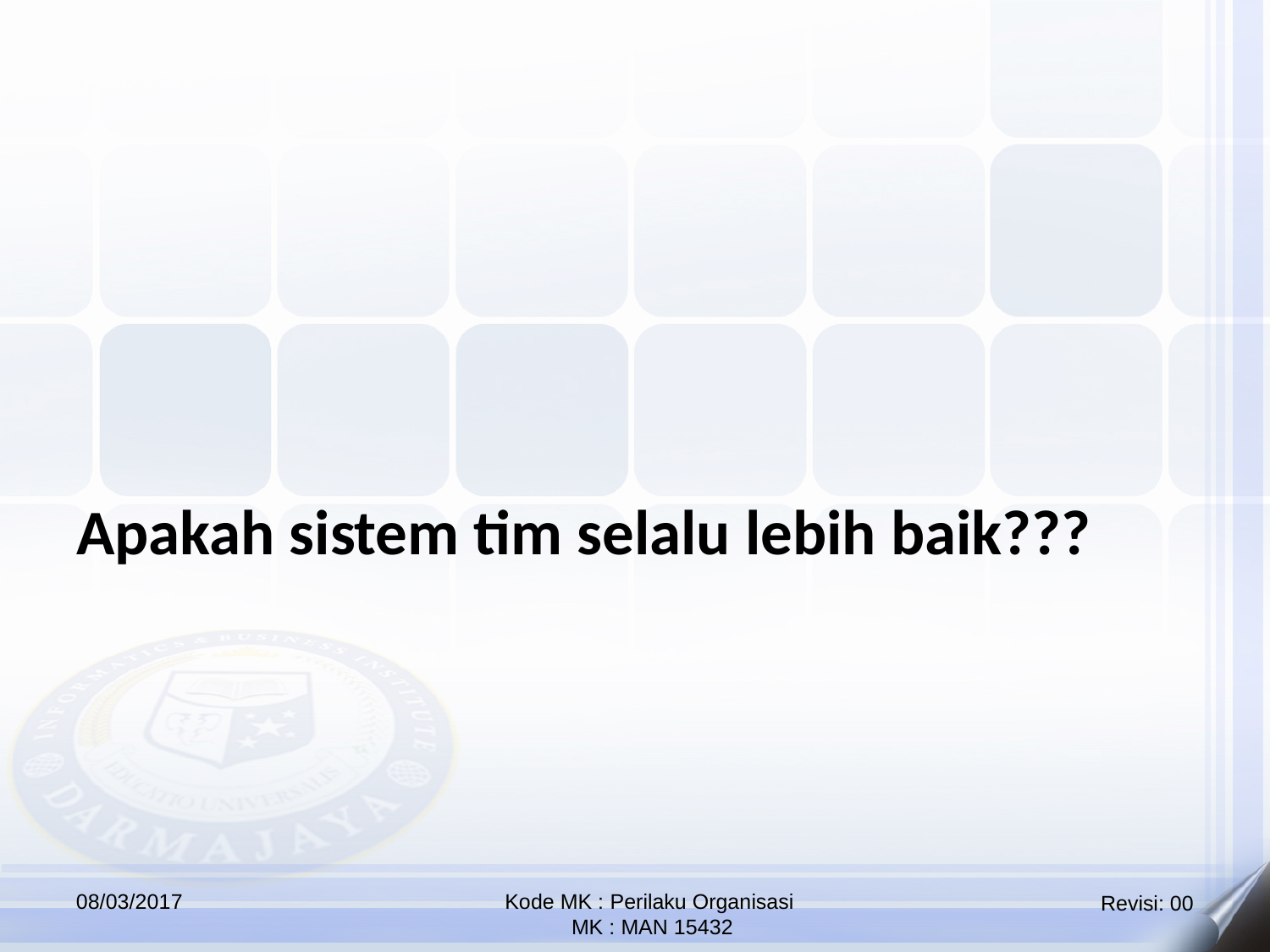

Apakah sistem tim selalu lebih baik???
08/03/2017
Kode MK : Perilaku Organisasi
 MK : MAN 15432